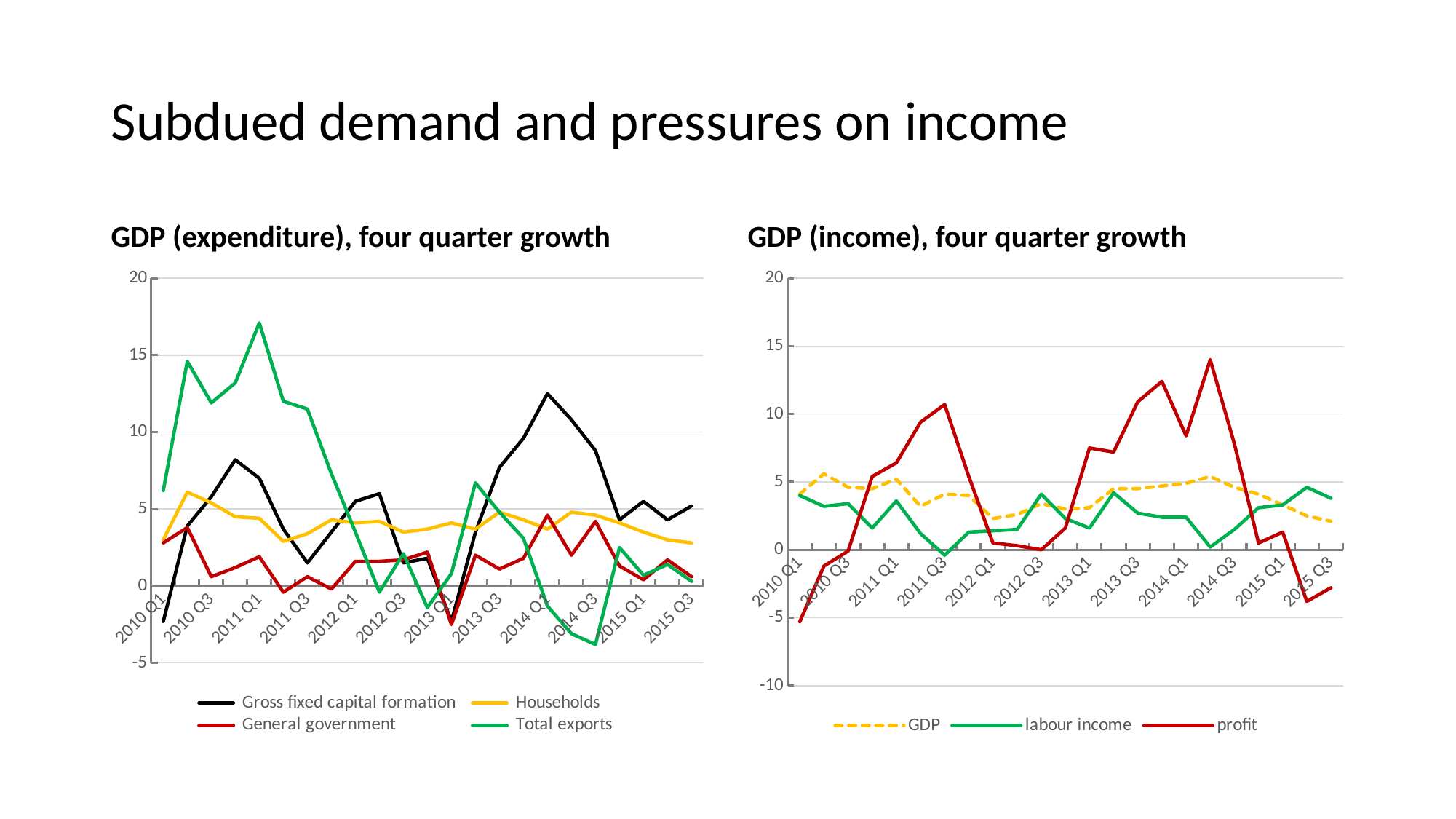

# Subdued demand and pressures on income
GDP (expenditure), four quarter growth
GDP (income), four quarter growth

### Chart

| Category |  Gross fixed capital formation  |  Households  |  General government  |  Total exports  |
|---|---|---|---|---|
| 2010 Q1 | -2.3 | 3.0 | 2.8 | 6.2 |
| 2010 Q2 | 3.9 | 6.1 | 3.8 | 14.6 |
| 2010 Q3 | 5.8 | 5.4 | 0.6 | 11.9 |
| 2010 Q4 | 8.2 | 4.5 | 1.2 | 13.2 |
| 2011 Q1 | 7.0 | 4.4 | 1.9 | 17.1 |
| 2011 Q2 | 3.7 | 2.9 | -0.4 | 12.0 |
| 2011 Q3 | 1.5 | 3.4 | 0.6 | 11.5 |
| 2011 Q4 | 3.5 | 4.3 | -0.2 | 7.3 |
| 2012 Q1 | 5.5 | 4.1 | 1.6 | 3.5 |
| 2012 Q2 | 6.0 | 4.2 | 1.6 | -0.4 |
| 2012 Q3 | 1.5 | 3.5 | 1.7 | 2.1 |
| 2012 Q4 | 1.8 | 3.7 | 2.2 | -1.4 |
| 2013 Q1 | -2.3 | 4.1 | -2.5 | 0.8 |
| 2013 Q2 | 3.5 | 3.7 | 2.0 | 6.7 |
| 2013 Q3 | 7.7 | 4.8 | 1.1 | 4.8 |
| 2013 Q4 | 9.6 | 4.3 | 1.8 | 3.1 |
| 2014 Q1 | 12.5 | 3.7 | 4.6 | -1.3 |
| 2014 Q2 | 10.8 | 4.8 | 2.0 | -3.1 |
| 2014 Q3 | 8.8 | 4.6 | 4.2 | -3.8 |
| 2014 Q4 | 4.3 | 4.1 | 1.3 | 2.5 |
| 2015 Q1 | 5.5 | 3.5 | 0.4 | 0.7 |
| 2015 Q2 | 4.3 | 3.0 | 1.7 | 1.4 |
| 2015 Q3 | 5.2 | 2.8 | 0.6 | 0.3 |

### Chart

| Category | GDP | labour income | profit |
|---|---|---|---|
| 2010 Q1 | 4.1 | 4.0 | -5.3 |
| 2010 Q2 | 5.6 | 3.2 | -1.2 |
| 2010 Q3 | 4.6 | 3.4 | -0.1 |
| 2010 Q4 | 4.5 | 1.6 | 5.4 |
| 2011 Q1 | 5.2 | 3.6 | 6.4 |
| 2011 Q2 | 3.2 | 1.2 | 9.4 |
| 2011 Q3 | 4.1 | -0.4 | 10.7 |
| 2011 Q4 | 4.0 | 1.3 | 5.4 |
| 2012 Q1 | 2.3 | 1.4 | 0.5 |
| 2012 Q2 | 2.6 | 1.5 | 0.3 |
| 2012 Q3 | 3.4 | 4.1 | 0.0 |
| 2012 Q4 | 3.0 | 2.3 | 1.6 |
| 2013 Q1 | 3.1 | 1.6 | 7.5 |
| 2013 Q2 | 4.5 | 4.2 | 7.2 |
| 2013 Q3 | 4.5 | 2.7 | 10.9 |
| 2013 Q4 | 4.7 | 2.4 | 12.4 |
| 2014 Q1 | 4.9 | 2.4 | 8.4 |
| 2014 Q2 | 5.4 | 0.2 | 14.0 |
| 2014 Q3 | 4.6 | 1.5 | 7.8 |
| 2014 Q4 | 4.1 | 3.1 | 0.5 |
| 2015 Q1 | 3.3 | 3.3 | 1.3 |
| 2015 Q2 | 2.5 | 4.6 | -3.8 |
| 2015 Q3 | 2.1 | 3.8 | -2.8 |